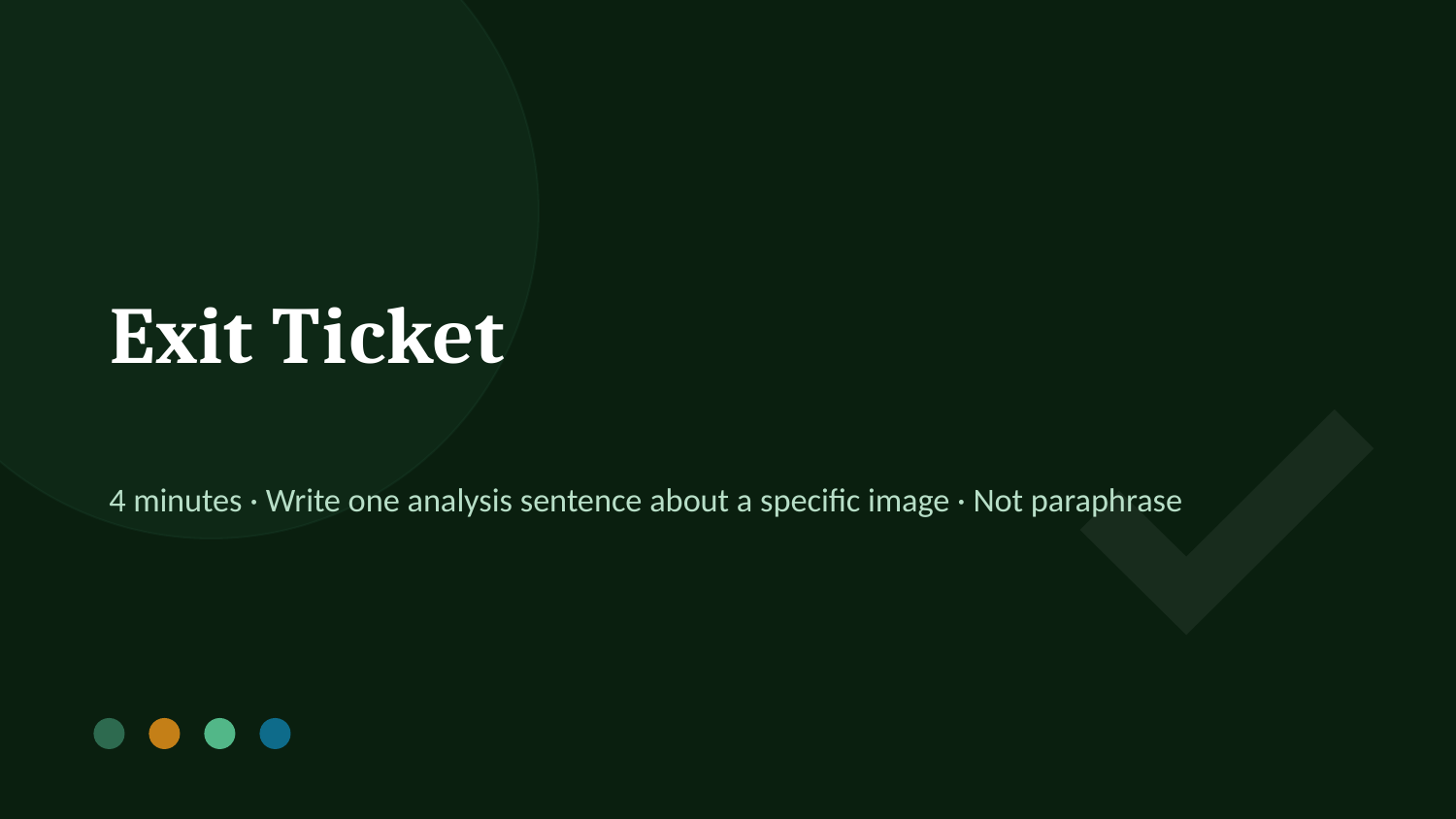

✓

Exit Ticket
4 minutes · Write one analysis sentence about a specific image · Not paraphrase